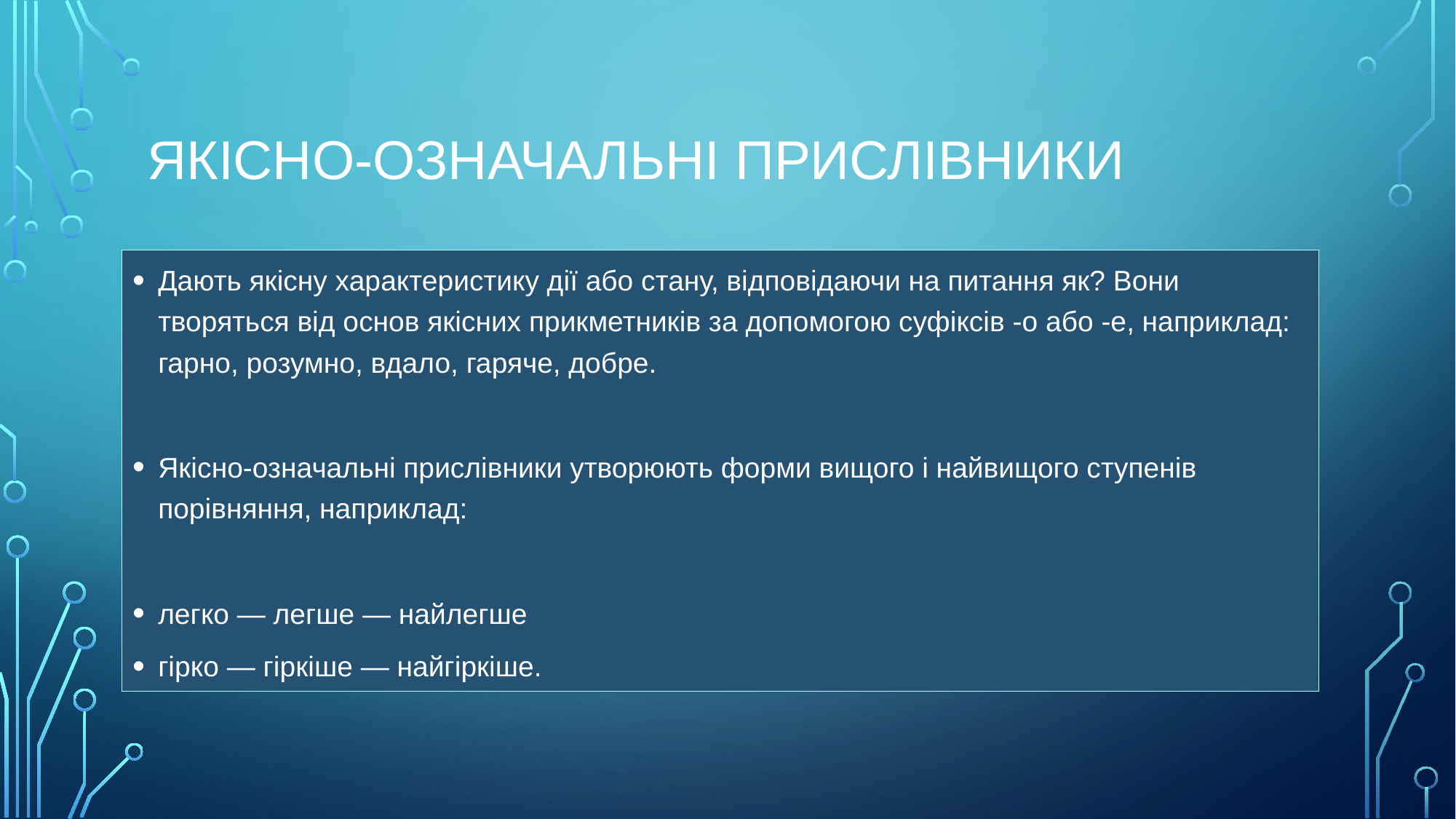

# Якісно-означальні прислівники
Дають якісну характеристику дії або стану, відповідаючи на питання як? Вони творяться від основ якісних прикметників за допомогою суфіксів -о або -е, наприклад: гарно, розумно, вдало, гаряче, добре.

Якісно-означальні прислівники утворюють форми вищого і найвищого ступенів порівняння, наприклад:

легко — легше — найлегше
гірко — гіркіше — найгіркіше.